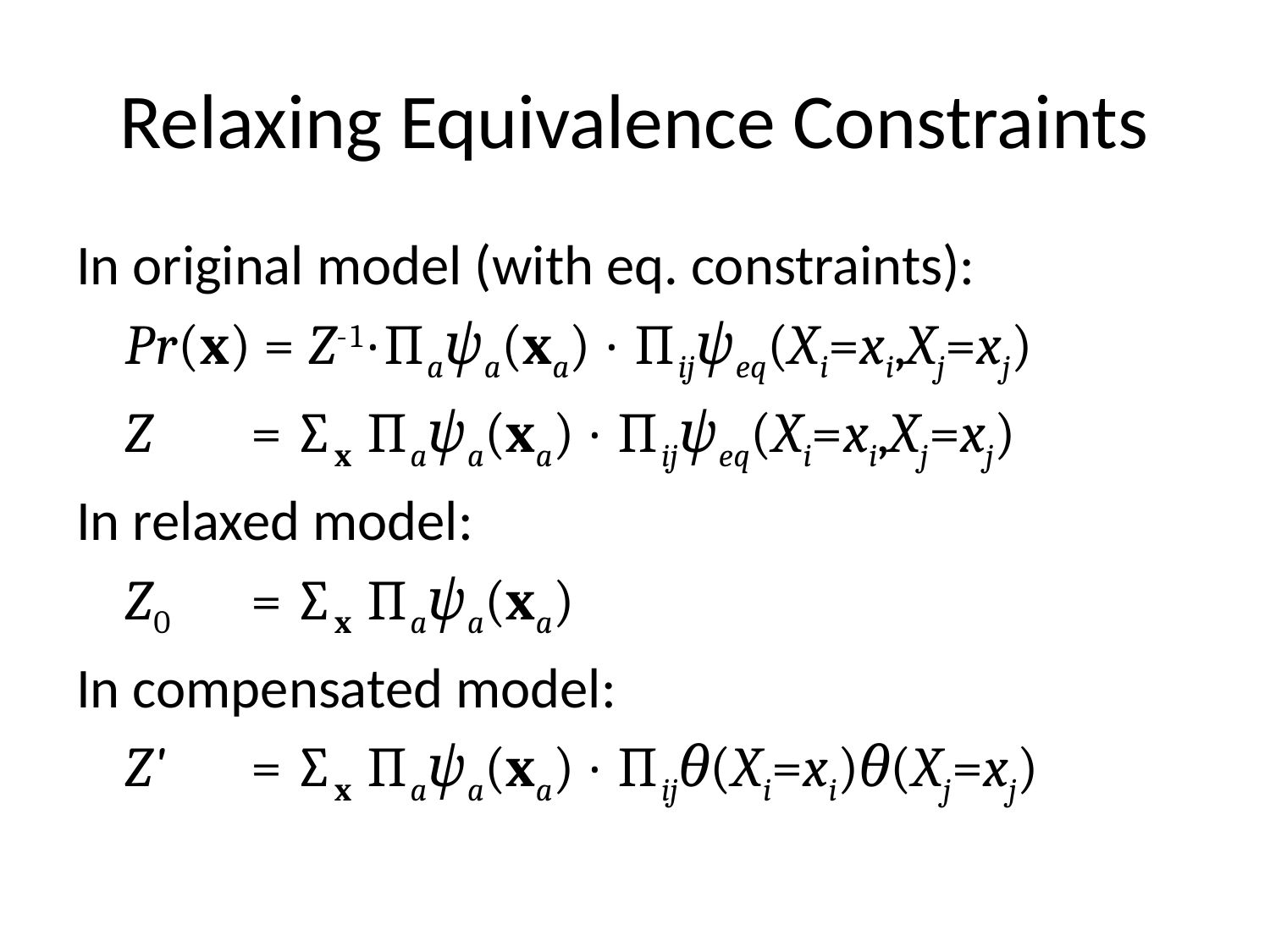

# Relaxing Equivalence Constraints
In original model (with eq. constraints):
	Pr(x) = Z-1·∏aψa(xa) · ∏ijψeq(Xi=xi,Xj=xj)
	Z 	= ∑x ∏aψa(xa) · ∏ijψeq(Xi=xi,Xj=xj)
In relaxed model:
	Z0	= ∑x ∏aψa(xa)
In compensated model:
	Z'	= ∑x ∏aψa(xa) · ∏ijθ(Xi=xi)θ(Xj=xj)